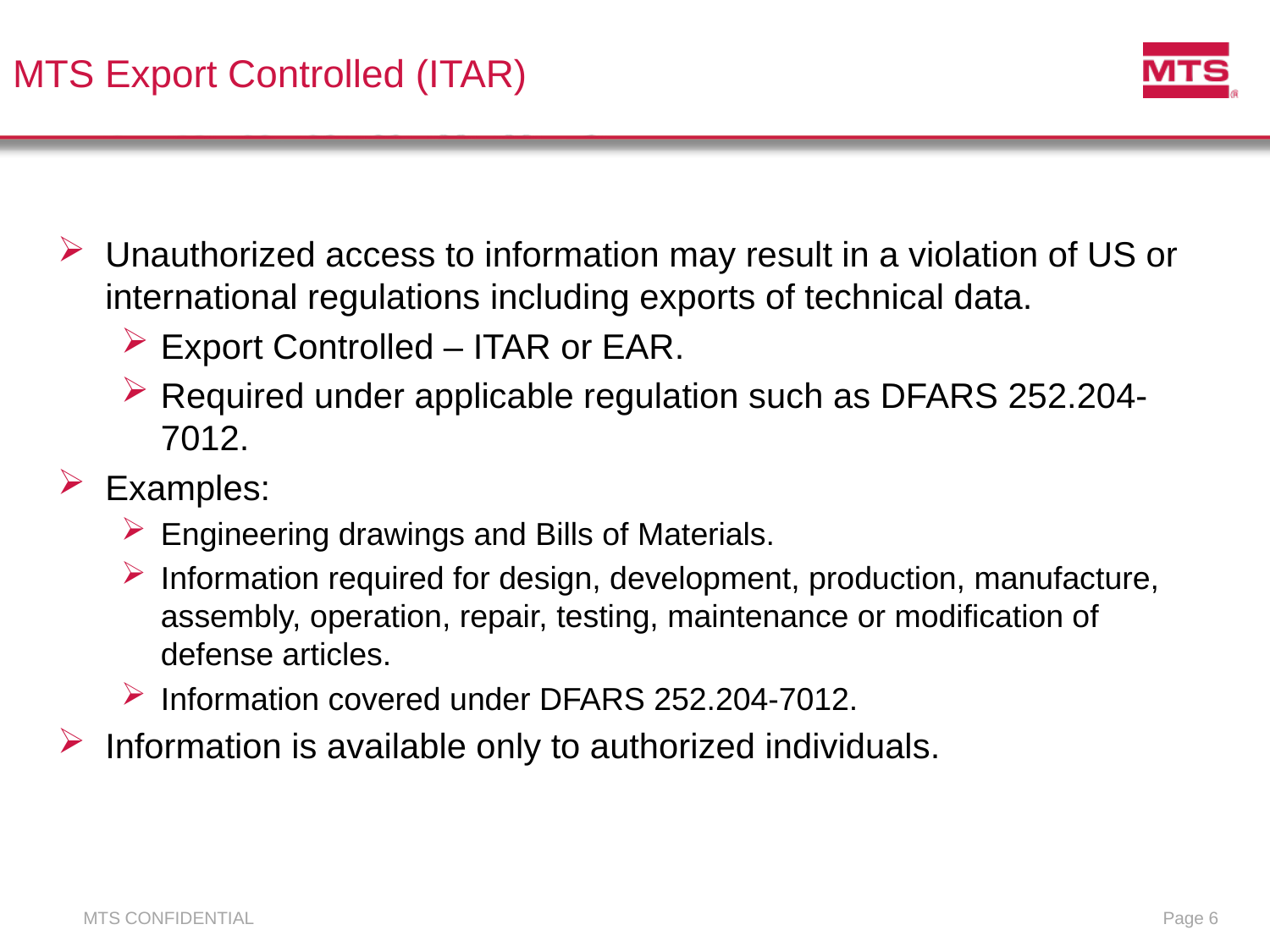

# MTS Export Controlled (ITAR)
Unauthorized access to information may result in a violation of US or international regulations including exports of technical data.
Export Controlled – ITAR or EAR.
Required under applicable regulation such as DFARS 252.204-7012.
Examples:
Engineering drawings and Bills of Materials.
Information required for design, development, production, manufacture, assembly, operation, repair, testing, maintenance or modification of defense articles.
Information covered under DFARS 252.204-7012.
Information is available only to authorized individuals.